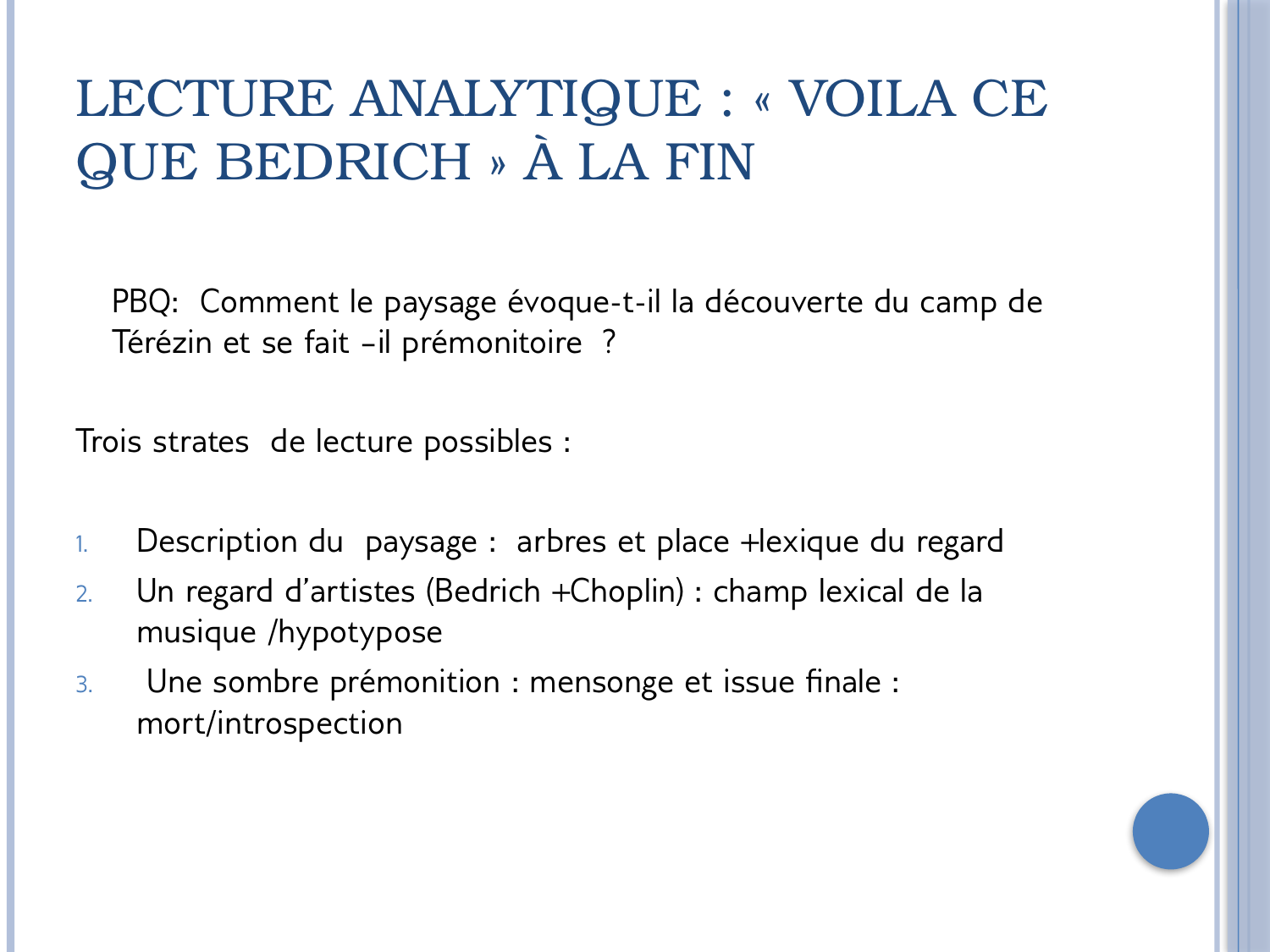

# Lecture analytique : « Voila ce que Bedrich » à la fin

	PBQ:  Comment le paysage évoque-t-il la découverte du camp de Térézin et se fait –il prémonitoire  ?

Trois strates  de lecture possibles :

Description du  paysage :  arbres et place +lexique du regard
Un regard d’artistes (Bedrich +Choplin) : champ lexical de la musique /hypotypose
 Une sombre prémonition : mensonge et issue finale : mort/introspection